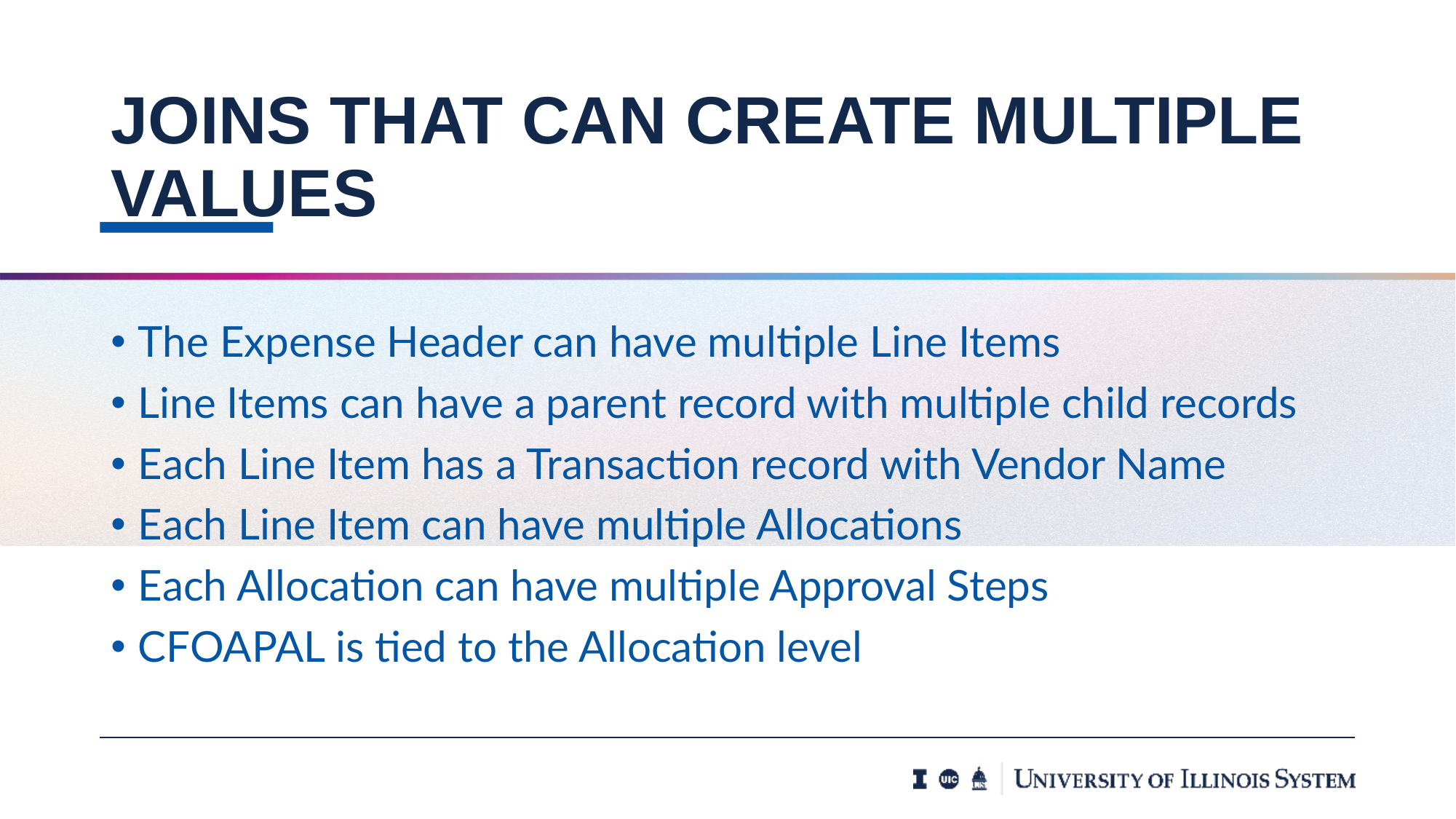

# Joins that can create multiple values

The Expense Header can have multiple Line Items
Line Items can have a parent record with multiple child records
Each Line Item has a Transaction record with Vendor Name
Each Line Item can have multiple Allocations
Each Allocation can have multiple Approval Steps
CFOAPAL is tied to the Allocation level